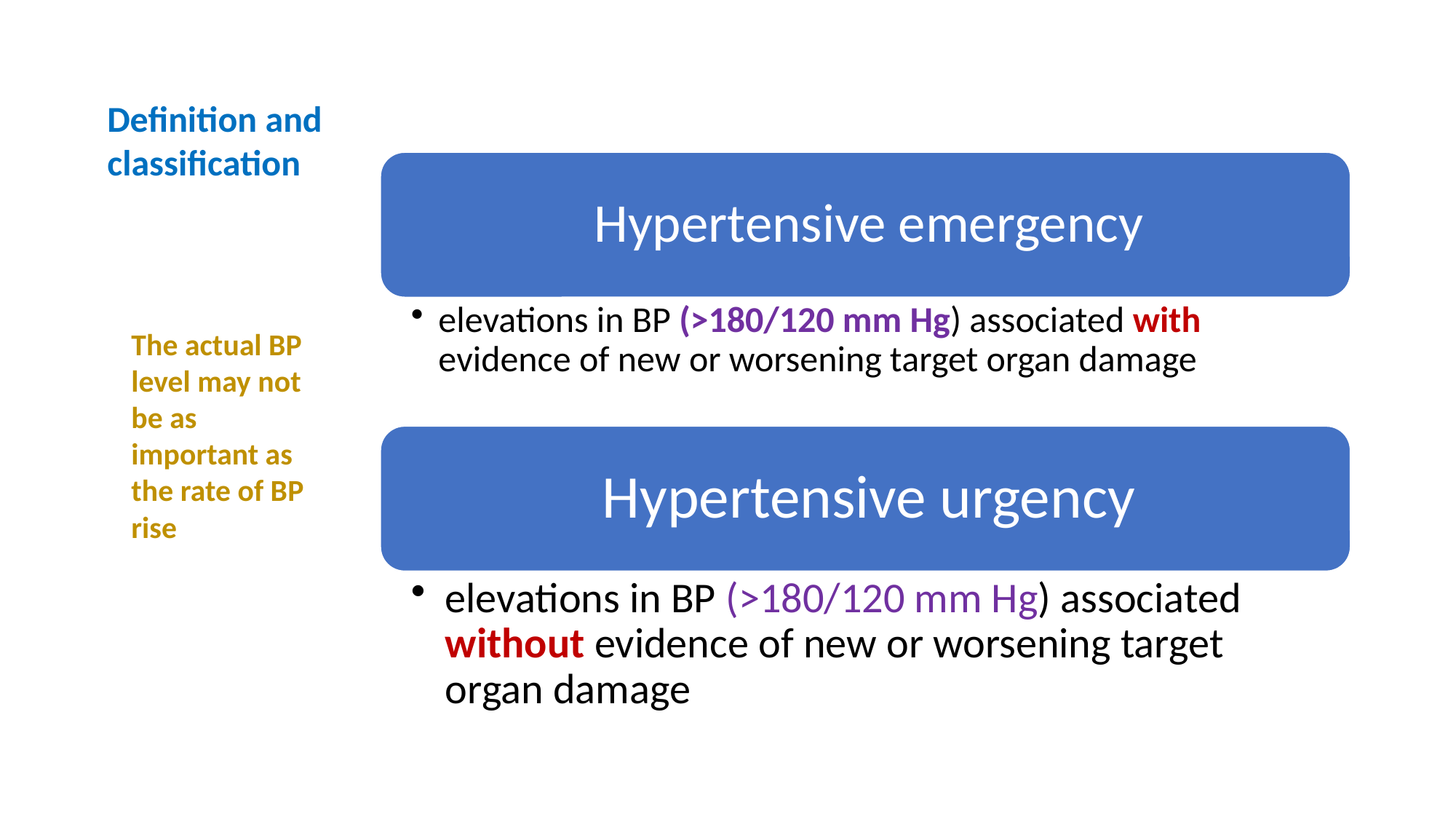

Definition and classification
Hypertensive emergency
elevations in BP (>180/120 mm Hg) associated with evidence of new or worsening target organ damage
Hypertensive urgency
elevations in BP (>180/120 mm Hg) associated without evidence of new or worsening target organ damage
The actual BP level may not be as important as the rate of BP rise